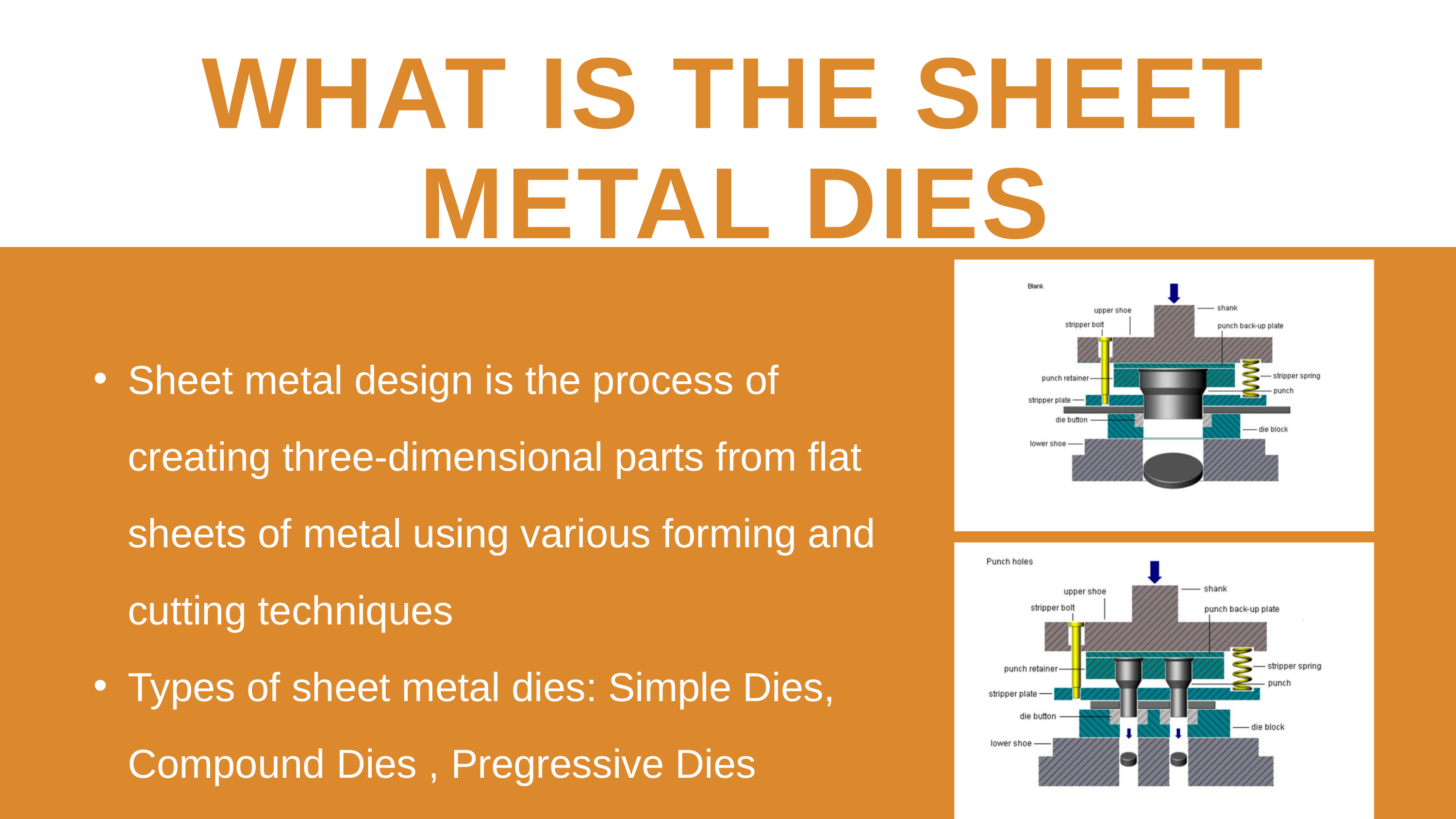

WHAT IS THE SHEET METAL DIES

Sheet metal design is the process of creating three-dimensional parts from flat sheets of metal using various forming and cutting techniques
Types of sheet metal dies: Simple Dies, Compound Dies , Pregressive Dies